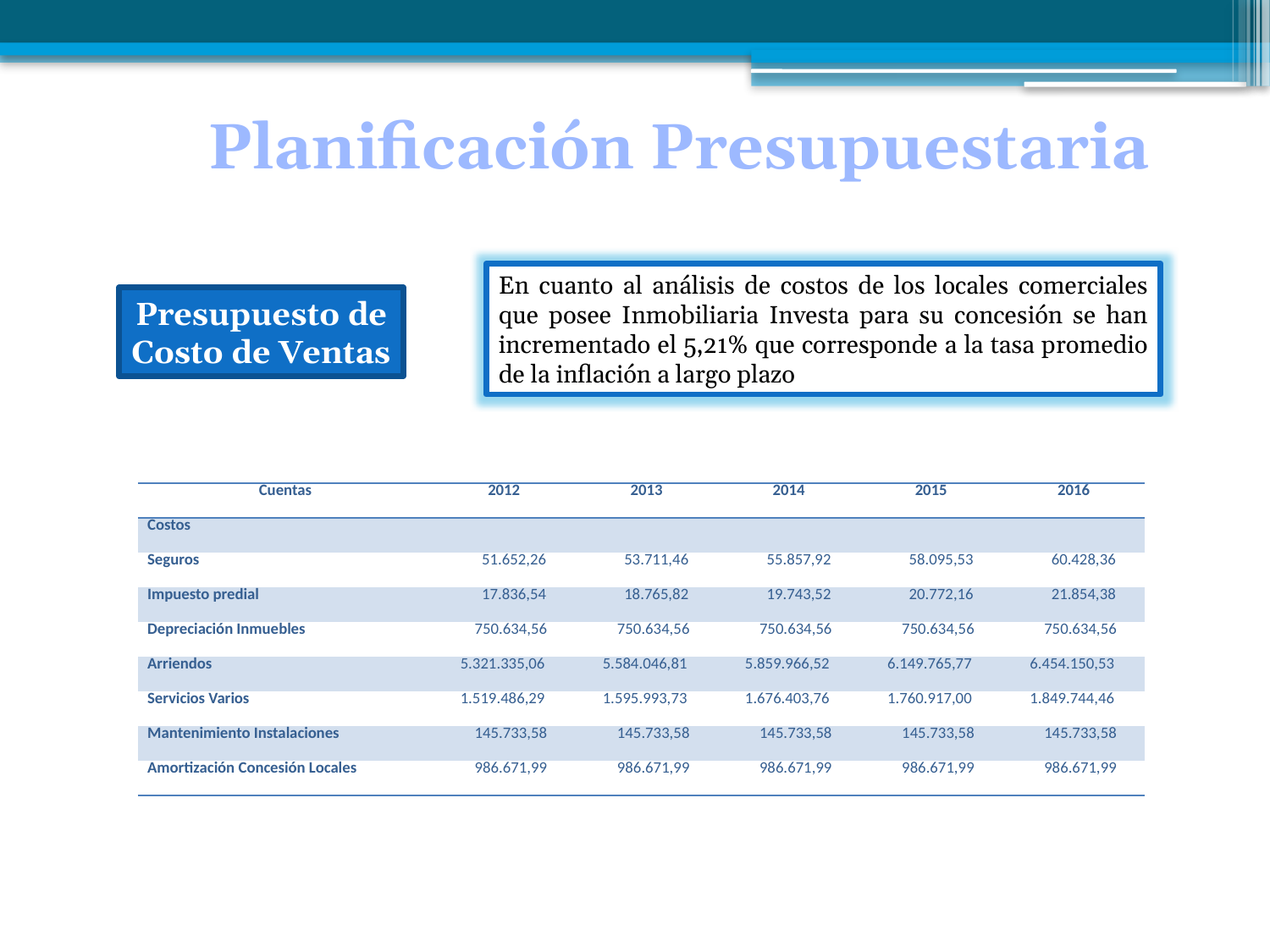

Planificación Presupuestaria
En cuanto al análisis de costos de los locales comerciales que posee Inmobiliaria Investa para su concesión se han incrementado el 5,21% que corresponde a la tasa promedio de la inflación a largo plazo
Presupuesto de
Costo de Ventas
| Cuentas | 2012 | 2013 | 2014 | 2015 | 2016 |
| --- | --- | --- | --- | --- | --- |
| Costos |  |  |  |  |  |
| Seguros | 51.652,26 | 53.711,46 | 55.857,92 | 58.095,53 | 60.428,36 |
| Impuesto predial | 17.836,54 | 18.765,82 | 19.743,52 | 20.772,16 | 21.854,38 |
| Depreciación Inmuebles | 750.634,56 | 750.634,56 | 750.634,56 | 750.634,56 | 750.634,56 |
| Arriendos | 5.321.335,06 | 5.584.046,81 | 5.859.966,52 | 6.149.765,77 | 6.454.150,53 |
| Servicios Varios | 1.519.486,29 | 1.595.993,73 | 1.676.403,76 | 1.760.917,00 | 1.849.744,46 |
| Mantenimiento Instalaciones | 145.733,58 | 145.733,58 | 145.733,58 | 145.733,58 | 145.733,58 |
| Amortización Concesión Locales | 986.671,99 | 986.671,99 | 986.671,99 | 986.671,99 | 986.671,99 |